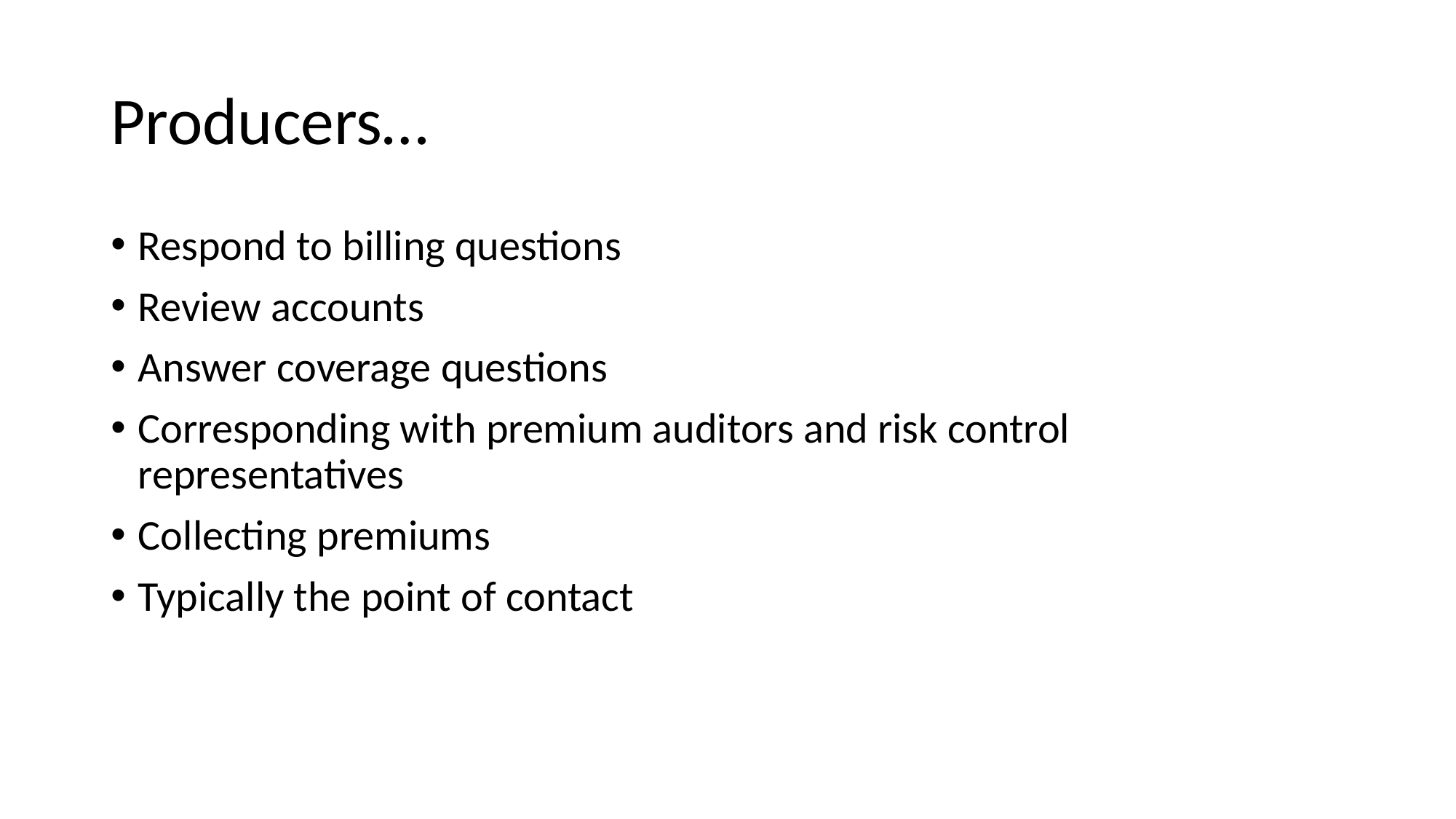

# Producers…
Respond to billing questions
Review accounts
Answer coverage questions
Corresponding with premium auditors and risk control representatives
Collecting premiums
Typically the point of contact